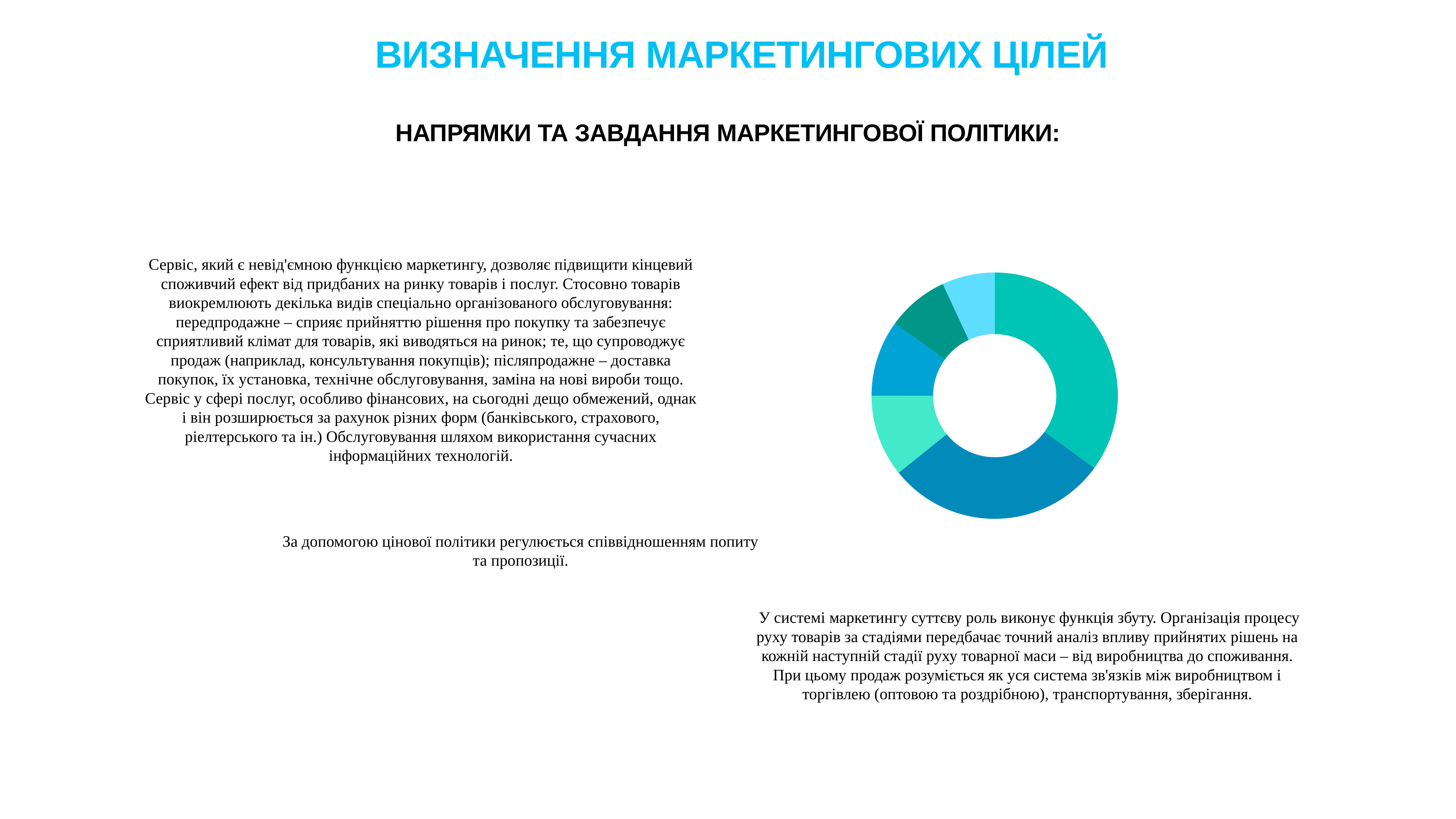

# Визначення маркетингових цілей
Напрямки та завдання маркетингової політики:
Сервіс, який є невід'ємною функцією маркетингу, дозволяє підвищити кінцевий споживчий ефект від придбаних на ринку товарів і послуг. Стосовно товарів виокремлюють декілька видів спеціально організованого обслуговування: передпродажне – сприяє прийняттю рішення про покупку та забезпечує сприятливий клімат для товарів, які виводяться на ринок; те, що супроводжує продаж (наприклад, консультування покупців); післяпродажне – доставка покупок, їх установка, технічне обслуговування, заміна на нові вироби тощо. Сервіс у сфері послуг, особливо фінансових, на сьогодні дещо обмежений, однак і він розширюється за рахунок різних форм (банківського, страхового, ріелтерського та ін.) Обслуговування шляхом використання сучасних інформаційних технологій.

### Chart

| Category | Регион 1 |
|---|---|
| Апрель | 91.0 |
| Май | 76.0 |
| Июнь | 28.0 |
| Июль | 26.0 |
| Август | 21.0 |
| Сентябрь | 18.0 |
За допомогою цінової політики регулюється співвідношенням попиту та пропозиції.
 У системі маркетингу суттєву роль виконує функція збуту. Організація процесу руху товарів за стадіями передбачає точний аналіз впливу прийнятих рішень на кожній наступній стадії руху товарної маси – від виробництва до споживання. При цьому продаж розуміється як уся система зв'язків між виробництвом і торгівлею (оптовою та роздрібною), транспортування, зберігання.